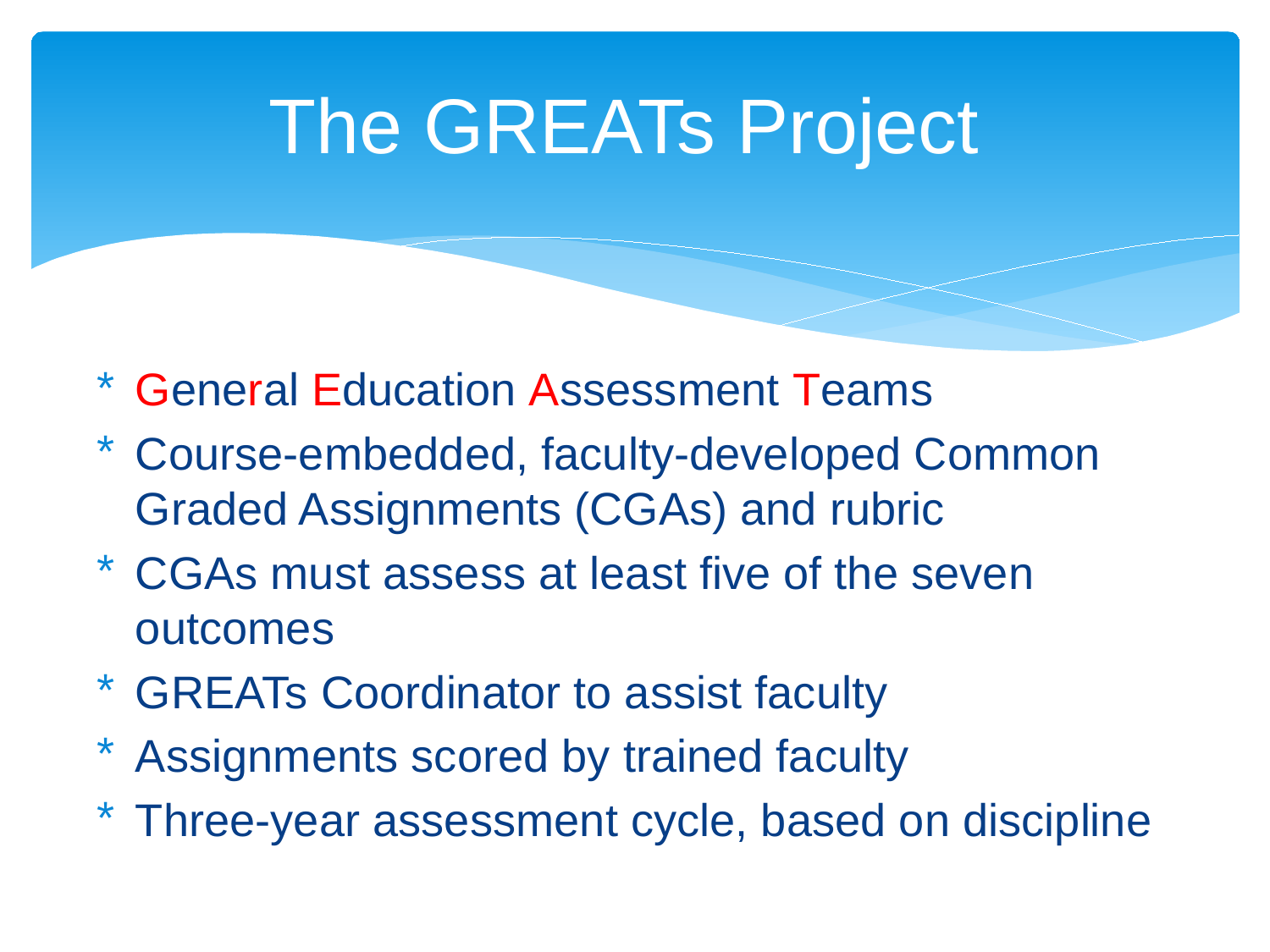

# The GREATs Project

General Education Assessment Teams
Course-embedded, faculty-developed Common Graded Assignments (CGAs) and rubric
CGAs must assess at least five of the seven outcomes
GREATs Coordinator to assist faculty
Assignments scored by trained faculty
Three-year assessment cycle, based on discipline